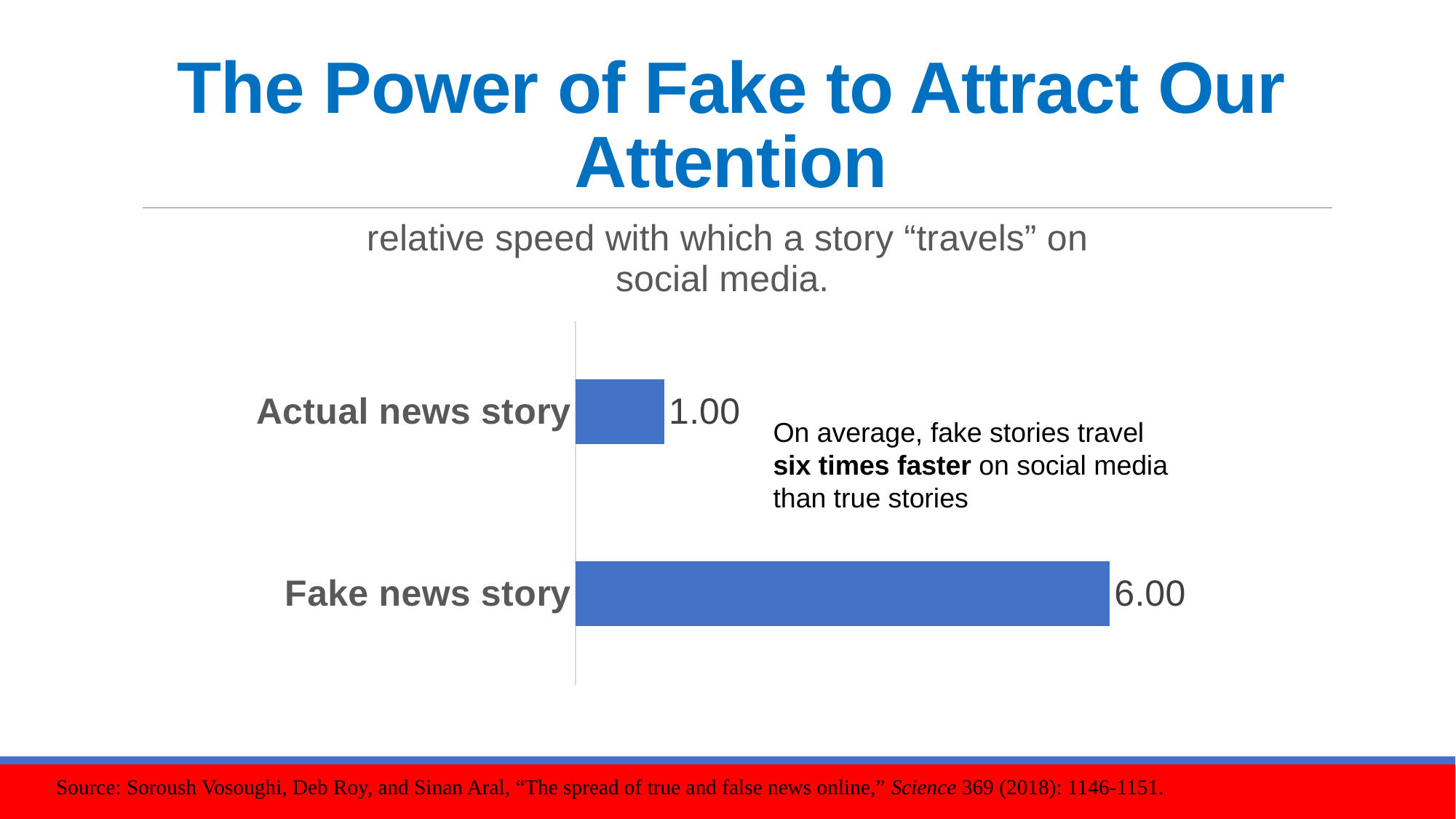

# The Power of Fake to Attract Our Attention

### Chart: relative speed with which a story “travels” on social media.

| Category | Average number of hours for a story to reach 1500 people on social media |
|---|---|
| Fake news story | 6.0 |
| Actual news story | 1.0 |
On average, fake stories travel
six times faster on social media
than true stories
Source: Soroush Vosoughi, Deb Roy, and Sinan Aral, “The spread of true and false news online,” Science 369 (2018): 1146-1151.